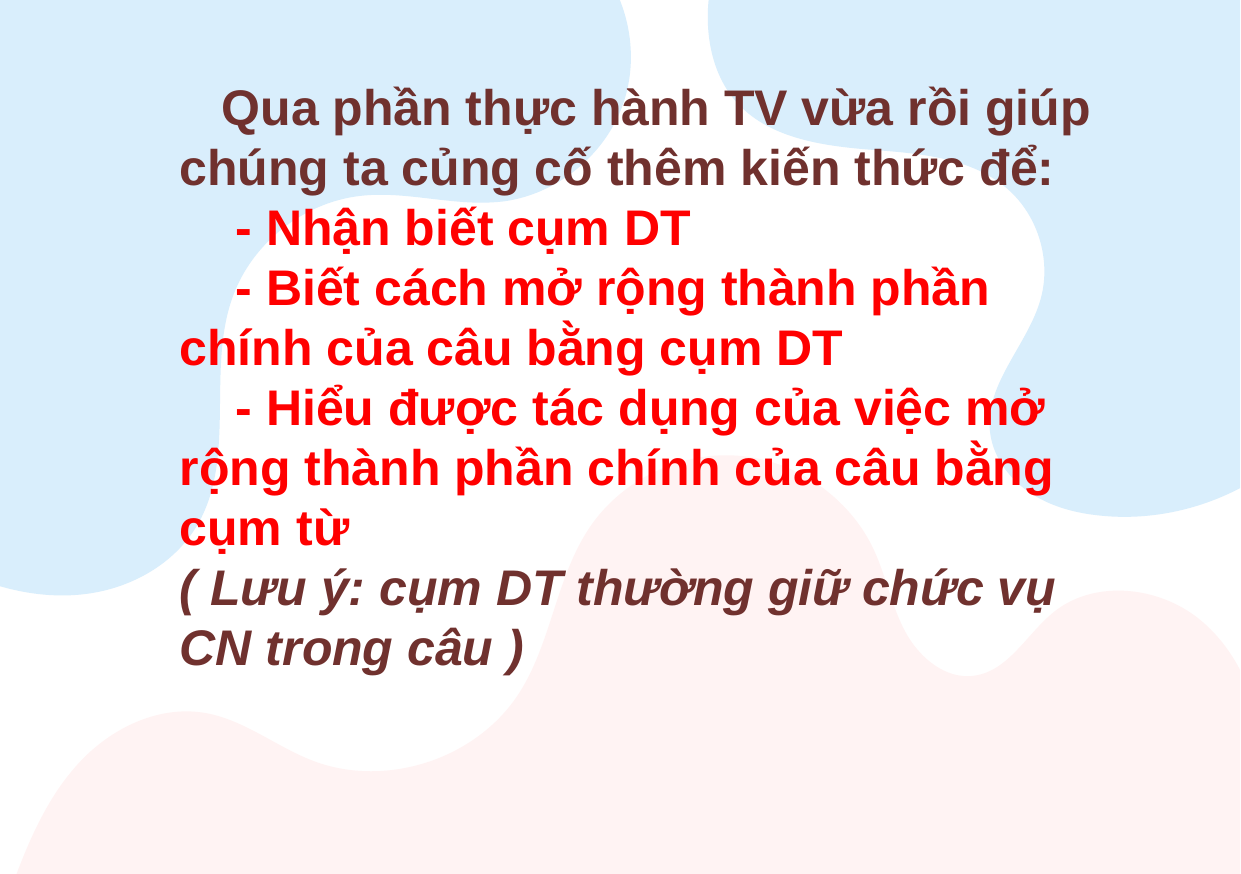

Qua phần thực hành TV vừa rồi giúp chúng ta củng cố thêm kiến thức để:
    - Nhận biết cụm DT
    - Biết cách mở rộng thành phần chính của câu bằng cụm DT
    - Hiểu được tác dụng của việc mở rộng thành phần chính của câu bằng cụm từ
( Lưu ý: cụm DT thường giữ chức vụ CN trong câu )